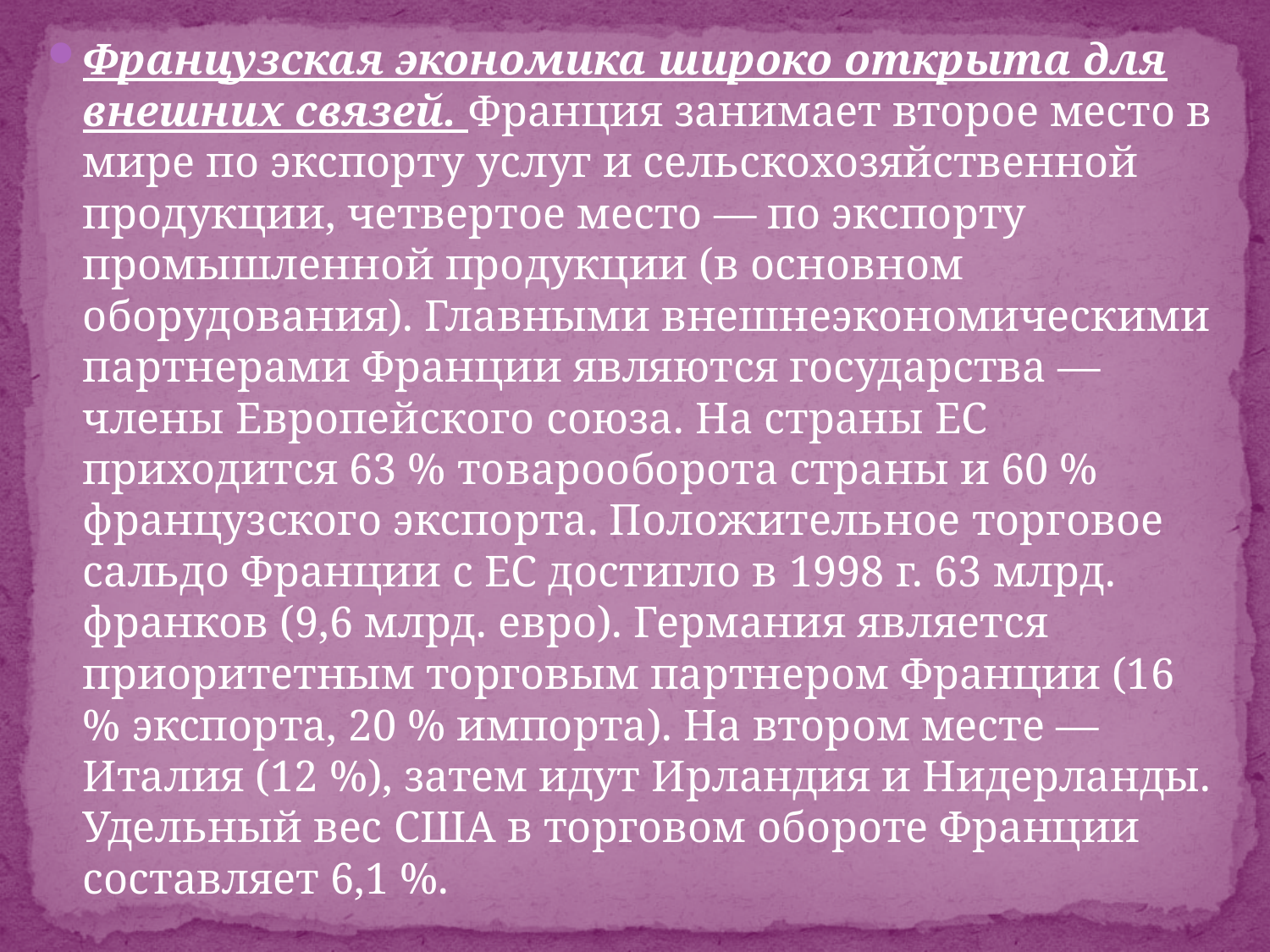

Французская экономика широко открыта для внешних связей. Франция занимает второе место в мире по экспорту услуг и сельскохозяйственной продукции, четвертое место — по экспорту промышленной продукции (в основном оборудования). Главными внешнеэкономическими партнерами Франции явля­ются государства — члены Европейского союза. На страны ЕС приходится 63 % товарооборота страны и 60 % французского экспорта. Положительное торговое сальдо Франции с ЕС дос­тигло в 1998 г. 63 млрд. франков (9,6 млрд. евро). Германия явля­ется приоритетным торговым партнером Франции (16 % экспор­та, 20 % импорта). На втором месте — Италия (12 %), затем идут Ирландия и Нидерланды. Удельный вес США в торговом обороте Франции составляет 6,1 %.